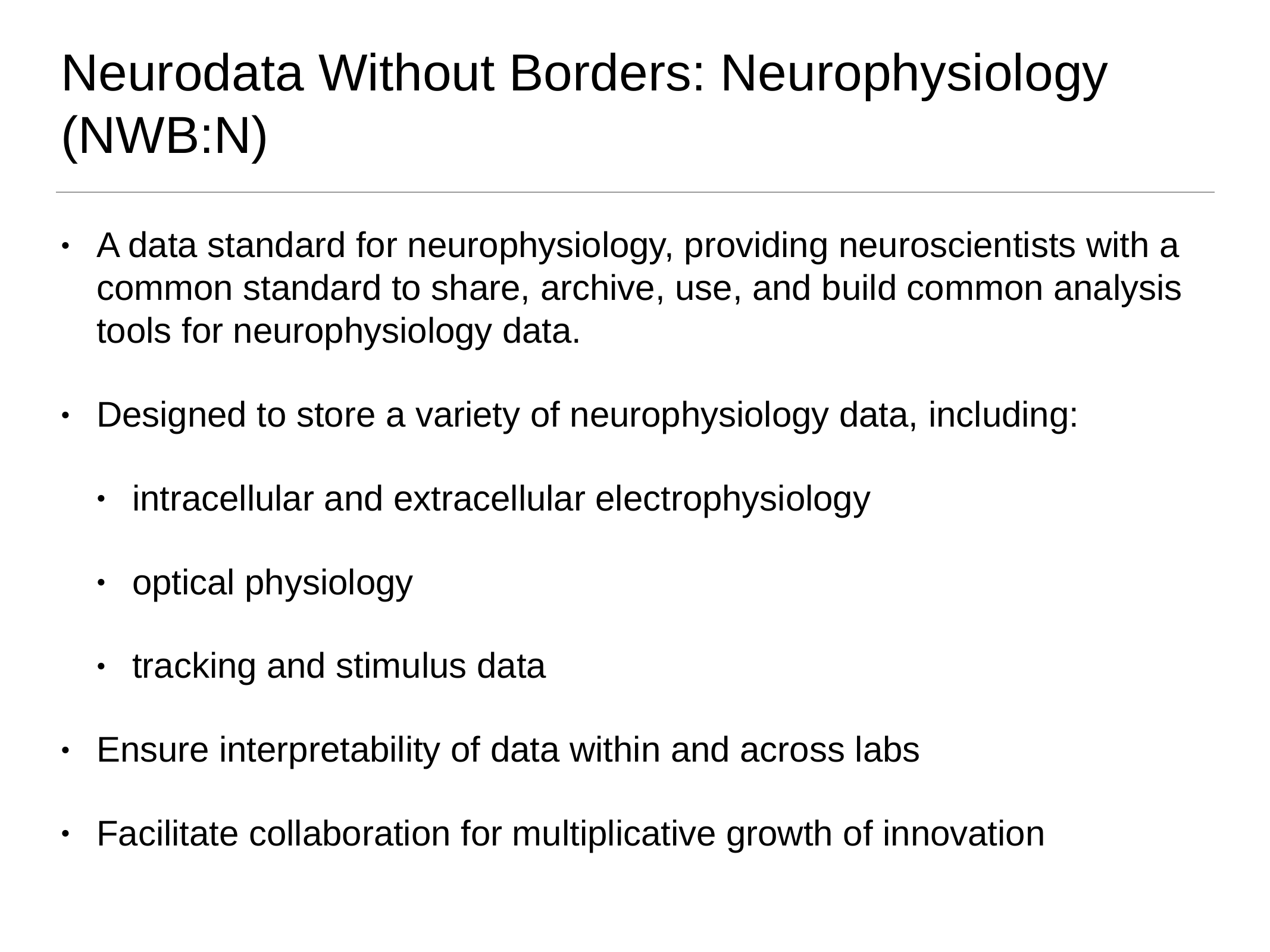

# Neurodata Without Borders: Neurophysiology (NWB:N)
A data standard for neurophysiology, providing neuroscientists with a common standard to share, archive, use, and build common analysis tools for neurophysiology data.
Designed to store a variety of neurophysiology data, including:
intracellular and extracellular electrophysiology
optical physiology
tracking and stimulus data
Ensure interpretability of data within and across labs
Facilitate collaboration for multiplicative growth of innovation